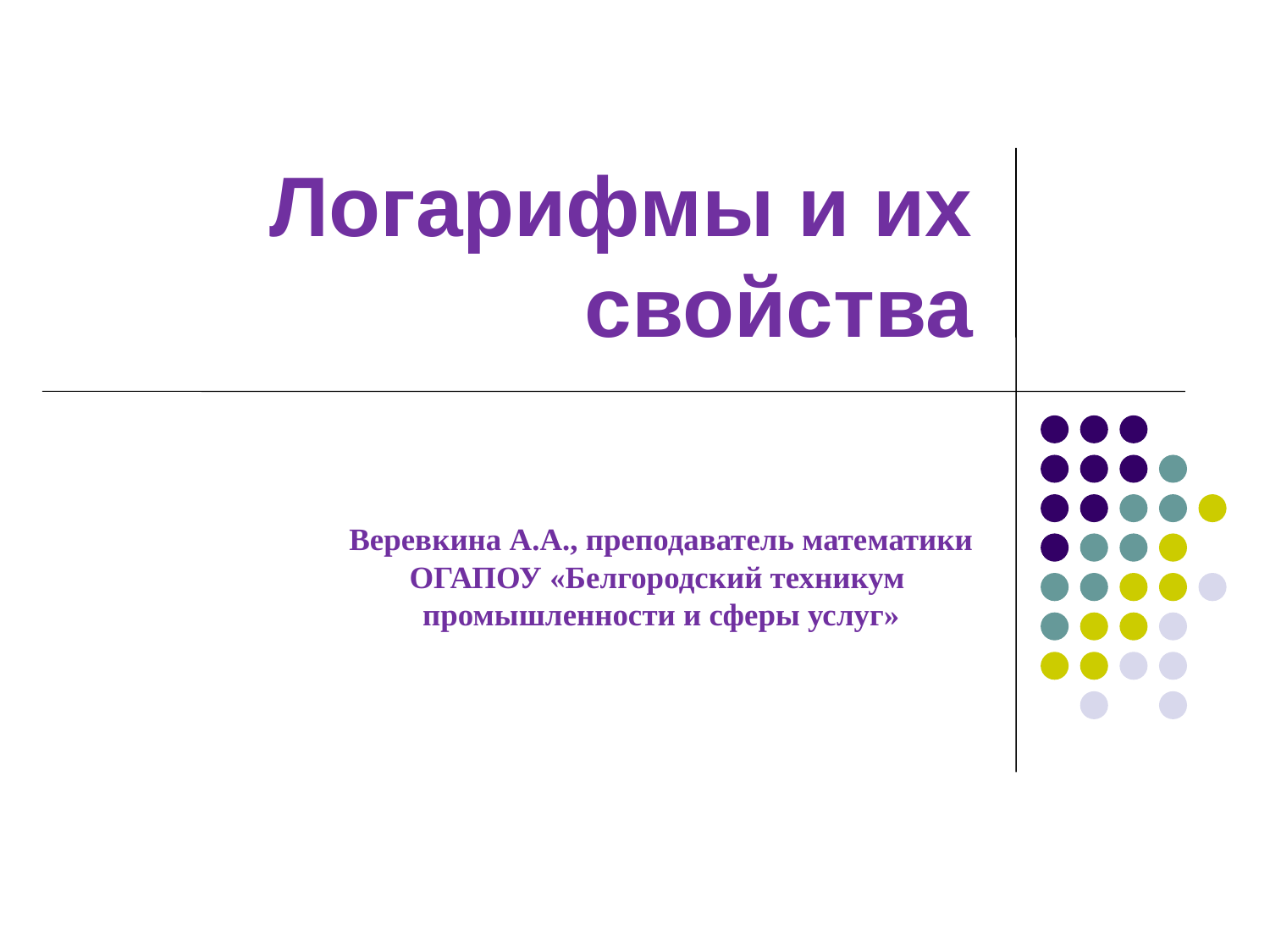

# Логарифмы и их свойства
Веревкина А.А., преподаватель математики ОГАПОУ «Белгородский техникум
промышленности и сферы услуг»